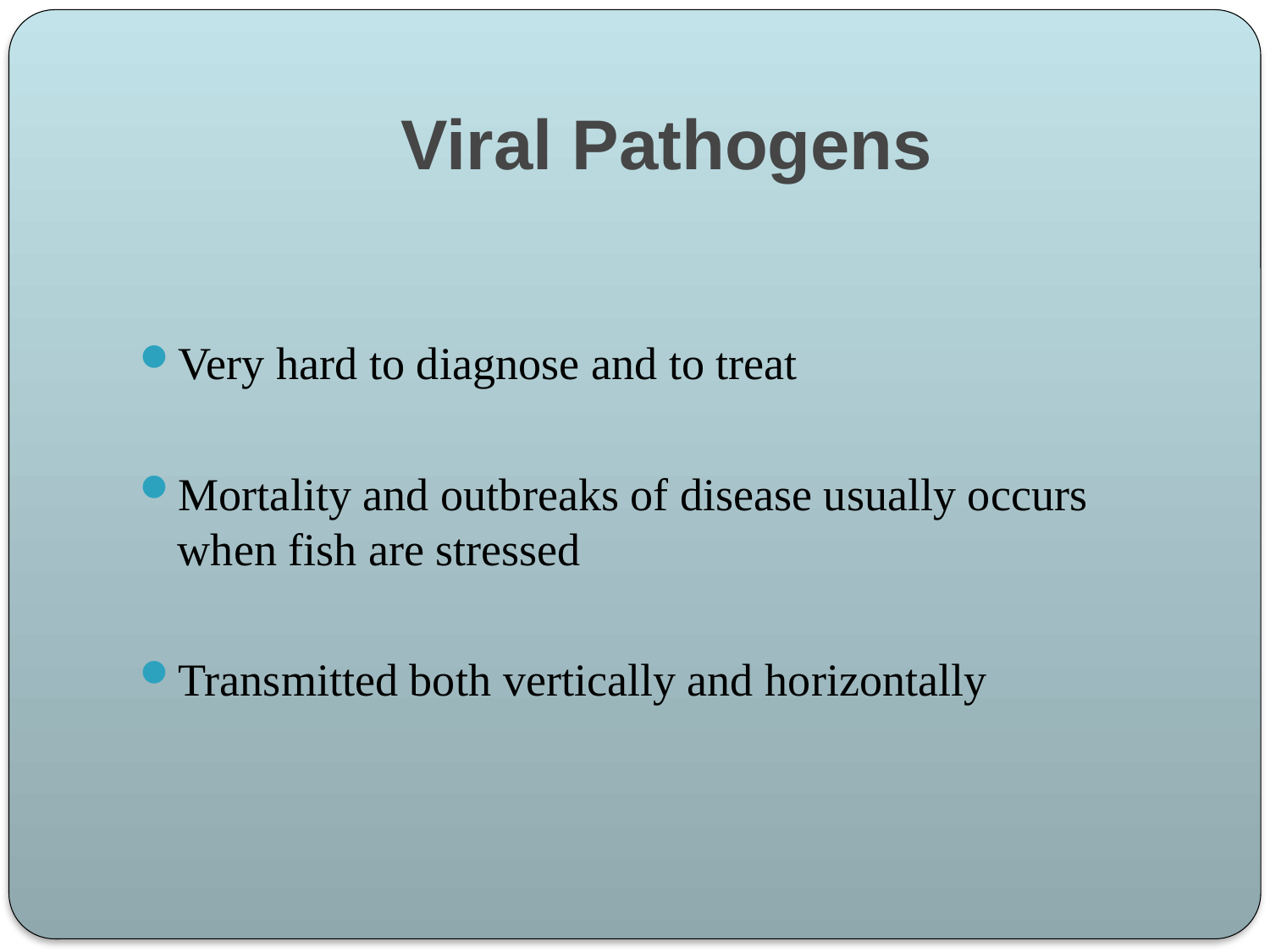

# Viral Pathogens
Very hard to diagnose and to treat

Mortality and outbreaks of disease usually occurs when fish are stressed

Transmitted both vertically and horizontally